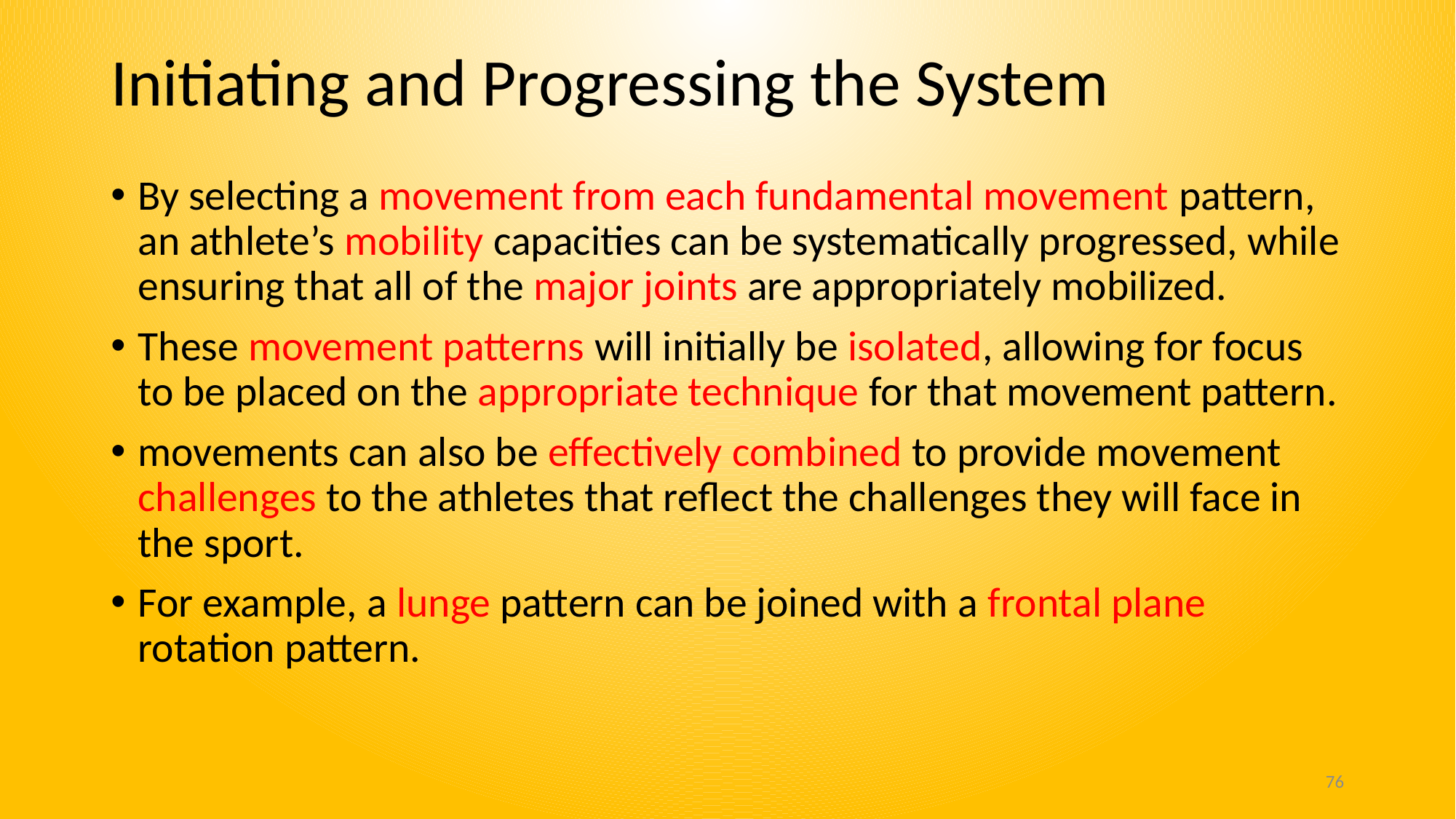

# Initiating and Progressing the System
By selecting a movement from each fundamental movement pattern, an athlete’s mobility capacities can be systematically progressed, while ensuring that all of the major joints are appropriately mobilized.
These movement patterns will initially be isolated, allowing for focus to be placed on the appropriate technique for that movement pattern.
movements can also be effectively combined to provide movement challenges to the athletes that reflect the challenges they will face in the sport.
For example, a lunge pattern can be joined with a frontal plane rotation pattern.

76